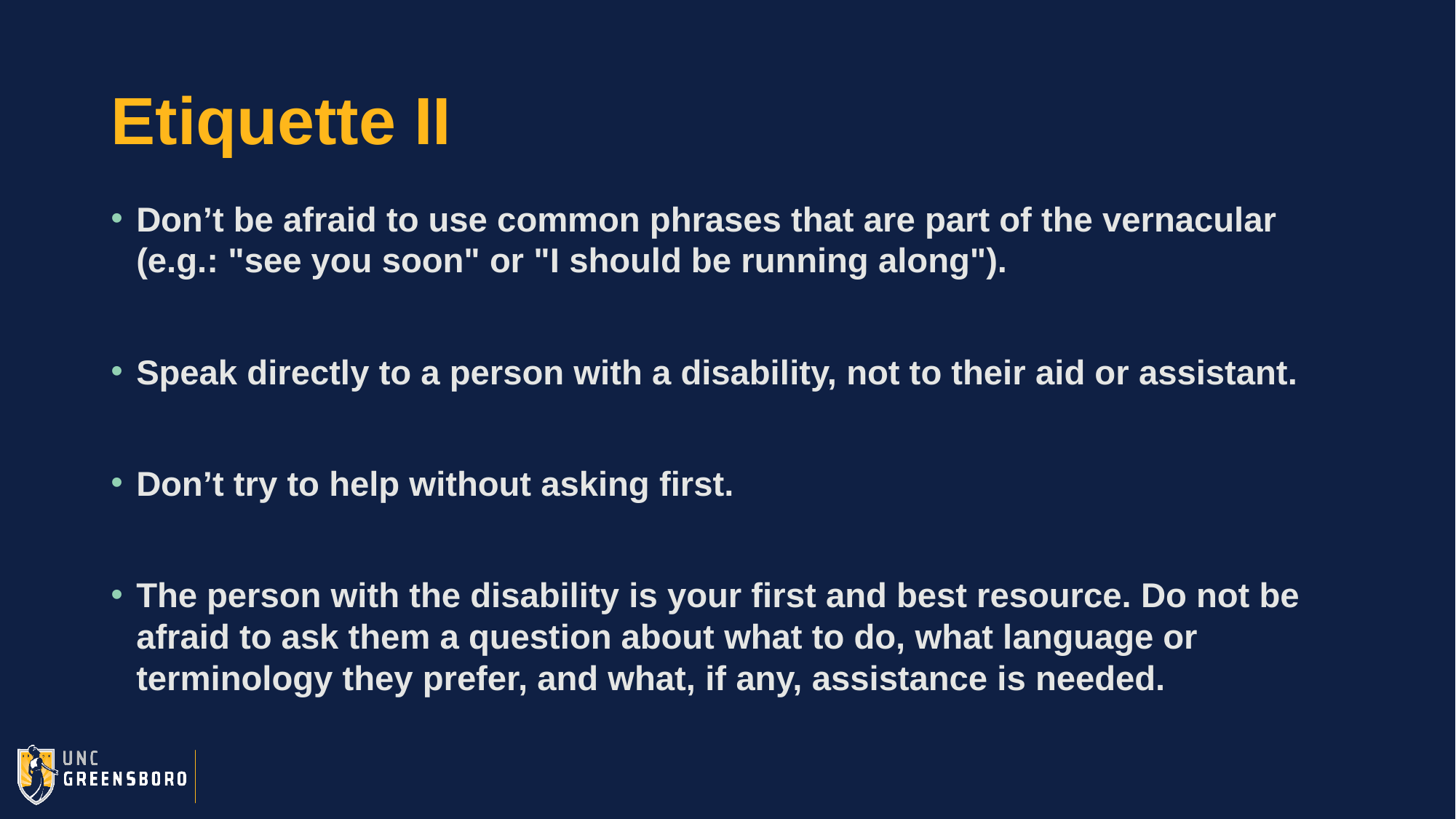

# Etiquette II
Don’t be afraid to use common phrases that are part of the vernacular (e.g.: "see you soon" or "I should be running along").

Speak directly to a person with a disability, not to their aid or assistant.

Don’t try to help without asking first.

The person with the disability is your first and best resource. Do not be afraid to ask them a question about what to do, what language or terminology they prefer, and what, if any, assistance is needed.